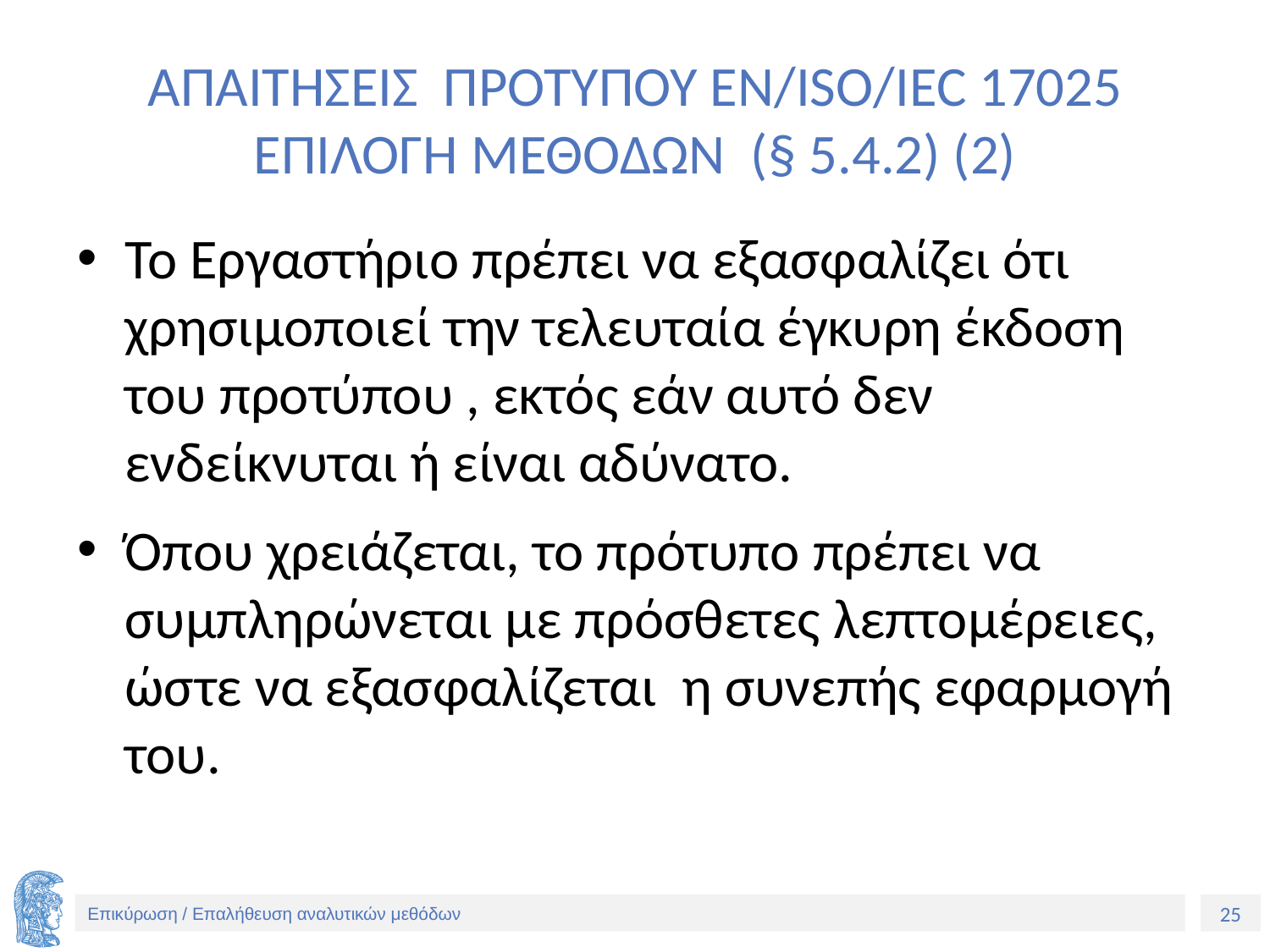

# ΑΠΑΙΤΗΣΕΙΣ  ΠΡΟΤΥΠΟΥ EN/ISO/IEC 17025 ΕΠΙΛΟΓΗ ΜΕΘΟΔΩΝ  (§ 5.4.2) (2)
Το Εργαστήριο πρέπει να εξασφαλίζει ότι χρησιμοποιεί την τελευταία έγκυρη έκδοση του προτύπου , εκτός εάν αυτό δεν ενδείκνυται ή είναι αδύνατο.
Όπου χρειάζεται, το πρότυπο πρέπει να συμπληρώνεται με πρόσθετες λεπτομέρειες, ώστε να εξασφαλίζεται  η συνεπής εφαρμογή του.